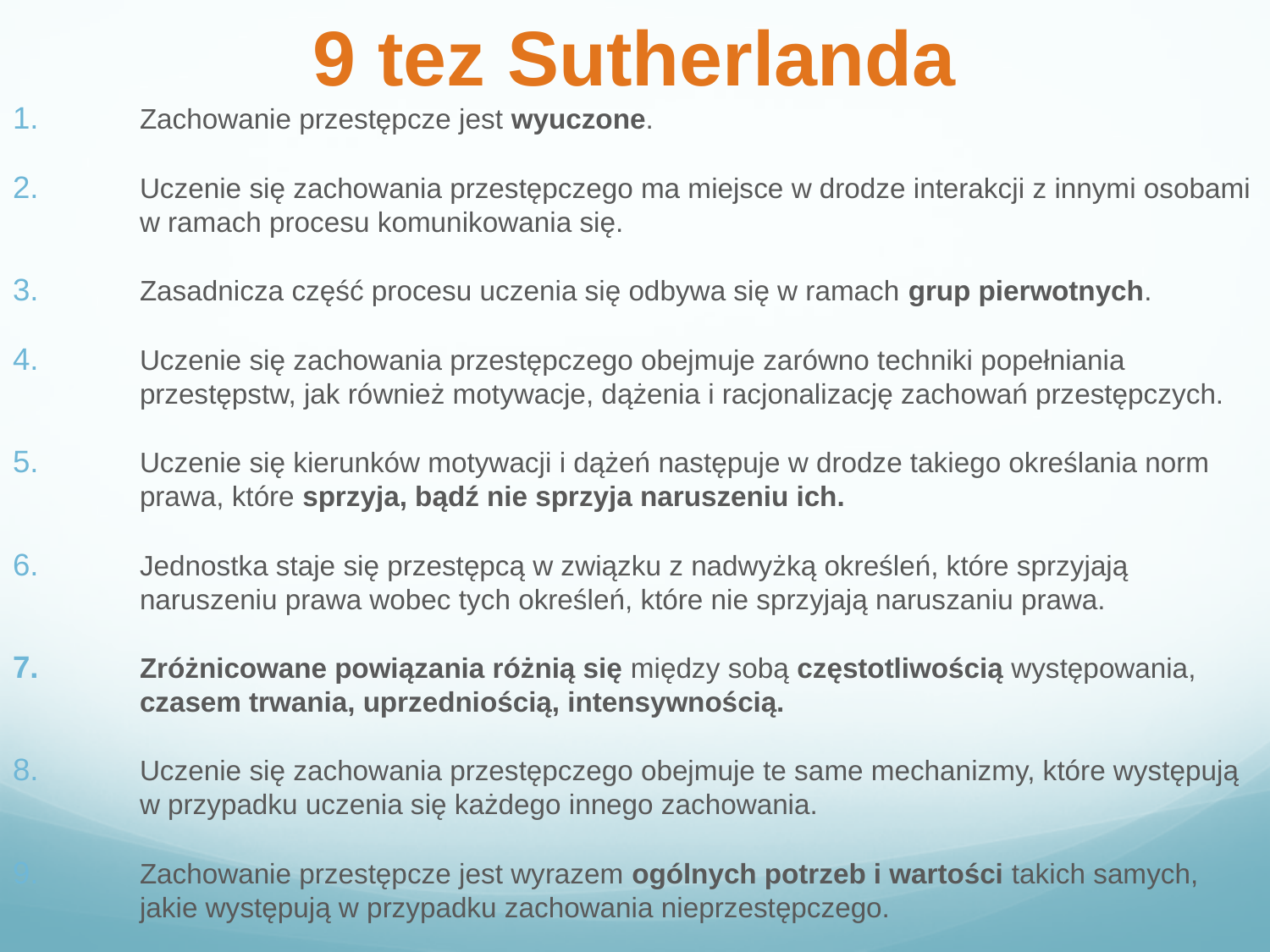

# 9 tez Sutherlanda
Zachowanie przestępcze jest wyuczone.
Uczenie się zachowania przestępczego ma miejsce w drodze interakcji z innymi osobami w ramach procesu komunikowania się.
Zasadnicza część procesu uczenia się odbywa się w ramach grup pierwotnych.
Uczenie się zachowania przestępczego obejmuje zarówno techniki popełniania przestępstw, jak również motywacje, dążenia i racjonalizację zachowań przestępczych.
Uczenie się kierunków motywacji i dążeń następuje w drodze takiego określania norm prawa, które sprzyja, bądź nie sprzyja naruszeniu ich.
Jednostka staje się przestępcą w związku z nadwyżką określeń, które sprzyjają naruszeniu prawa wobec tych określeń, które nie sprzyjają naruszaniu prawa.
Zróżnicowane powiązania różnią się między sobą częstotliwością występowania, czasem trwania, uprzedniością, intensywnością.
Uczenie się zachowania przestępczego obejmuje te same mechanizmy, które występują w przypadku uczenia się każdego innego zachowania.
Zachowanie przestępcze jest wyrazem ogólnych potrzeb i wartości takich samych, jakie występują w przypadku zachowania nieprzestępczego.